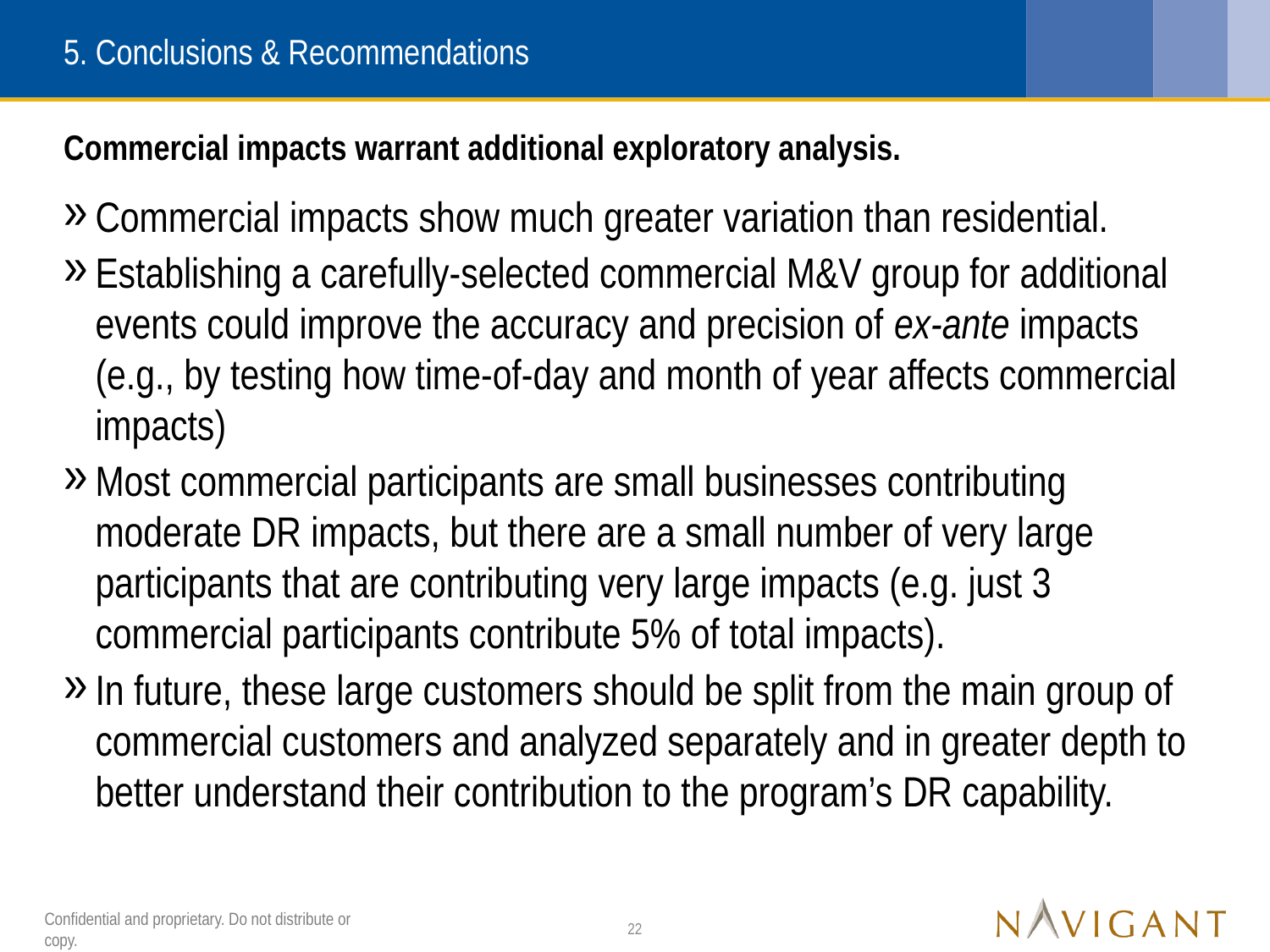

# 5. Conclusions & Recommendations
Commercial impacts warrant additional exploratory analysis.
Commercial impacts show much greater variation than residential.
Establishing a carefully-selected commercial M&V group for additional events could improve the accuracy and precision of ex-ante impacts (e.g., by testing how time-of-day and month of year affects commercial impacts)
Most commercial participants are small businesses contributing moderate DR impacts, but there are a small number of very large participants that are contributing very large impacts (e.g. just 3 commercial participants contribute 5% of total impacts).
In future, these large customers should be split from the main group of commercial customers and analyzed separately and in greater depth to better understand their contribution to the program’s DR capability.
Confidential and proprietary. Do not distribute or copy.
22